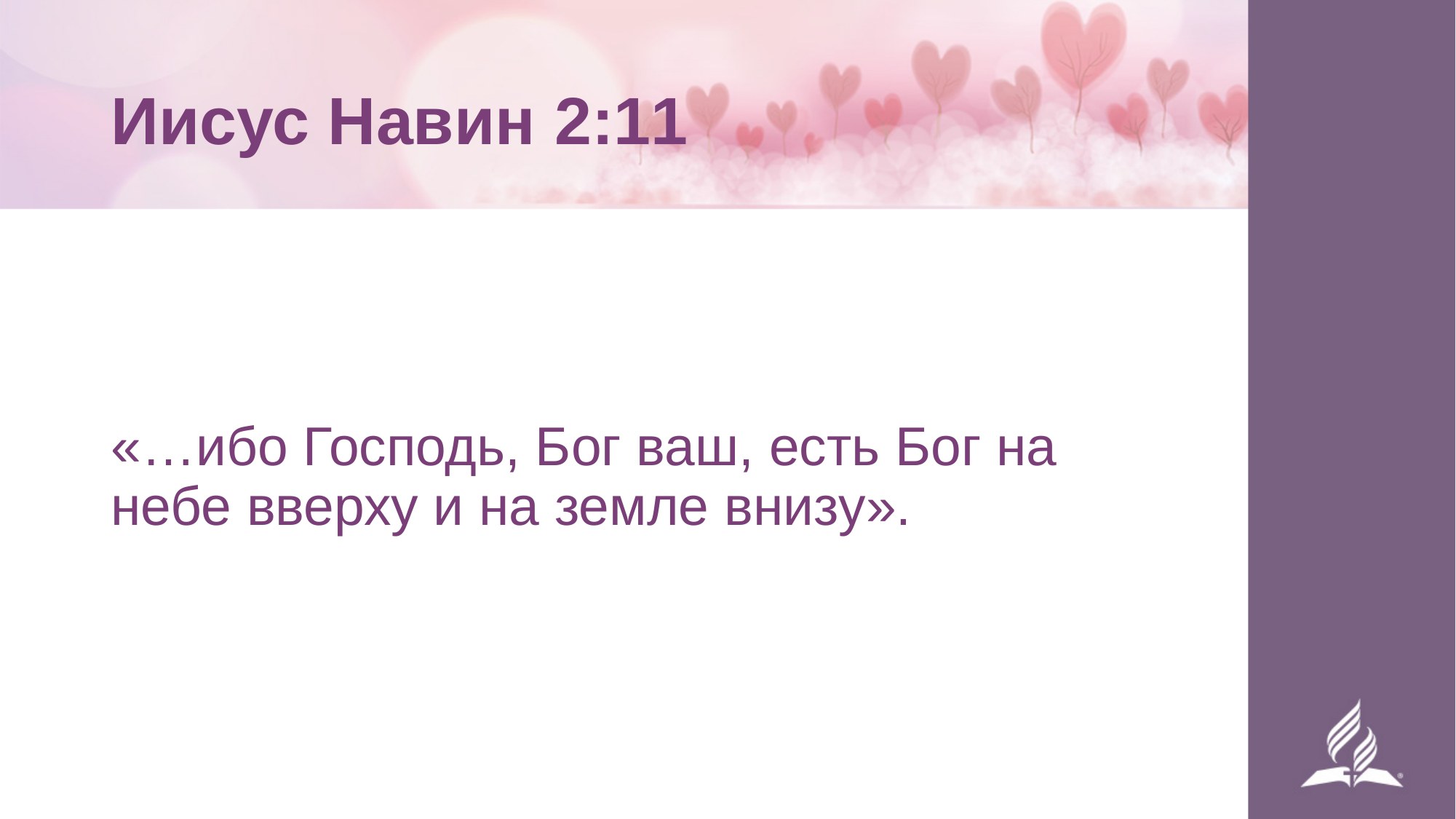

# Иисус Навин 2:11
«…ибо Господь, Бог ваш, есть Бог на небе вверху и на земле внизу».